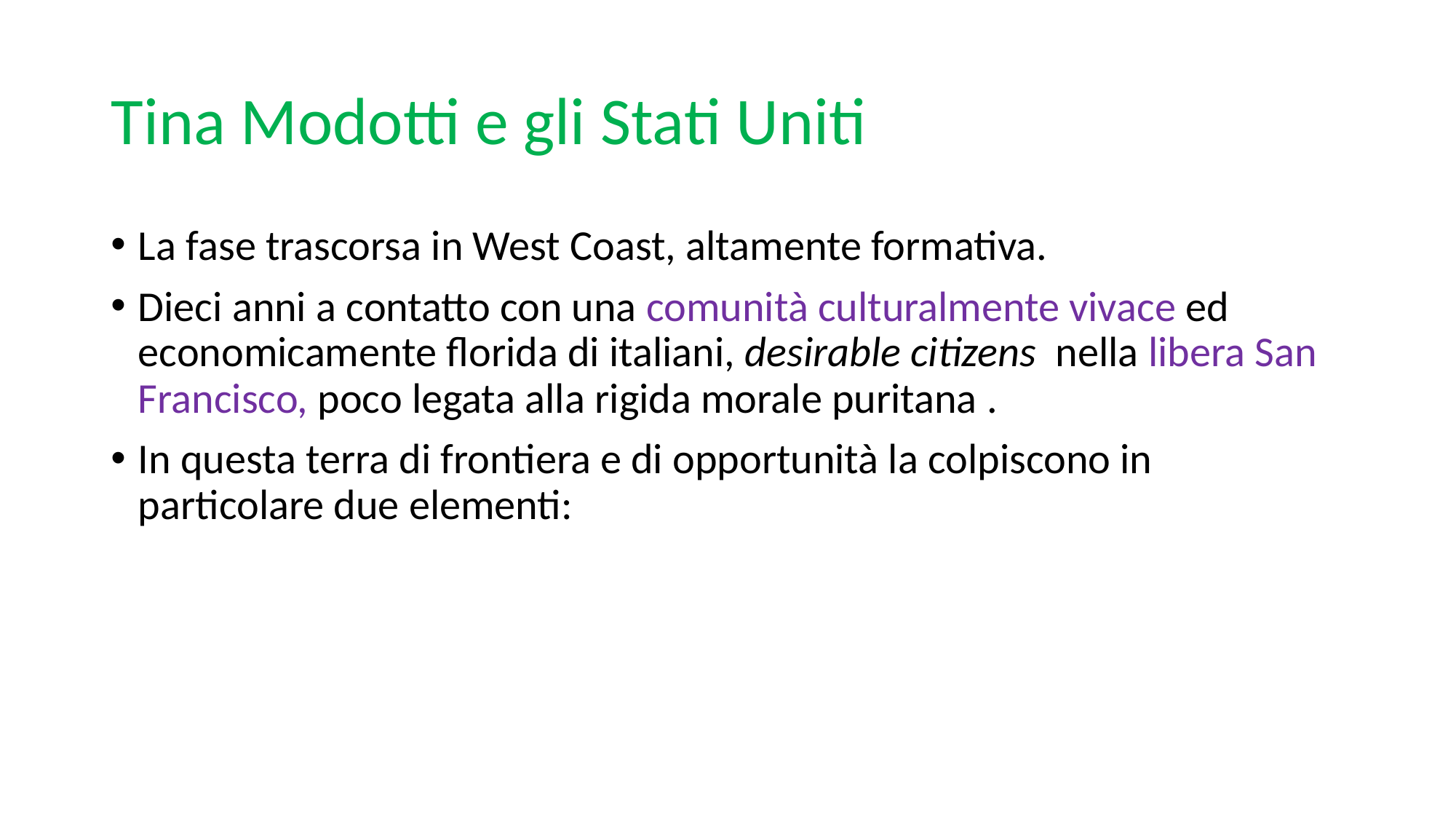

# Tina Modotti e gli Stati Uniti
La fase trascorsa in West Coast, altamente formativa.
Dieci anni a contatto con una comunità culturalmente vivace ed economicamente florida di italiani, desirable citizens  nella libera San Francisco, poco legata alla rigida morale puritana .
In questa terra di frontiera e di opportunità la colpiscono in particolare due elementi: